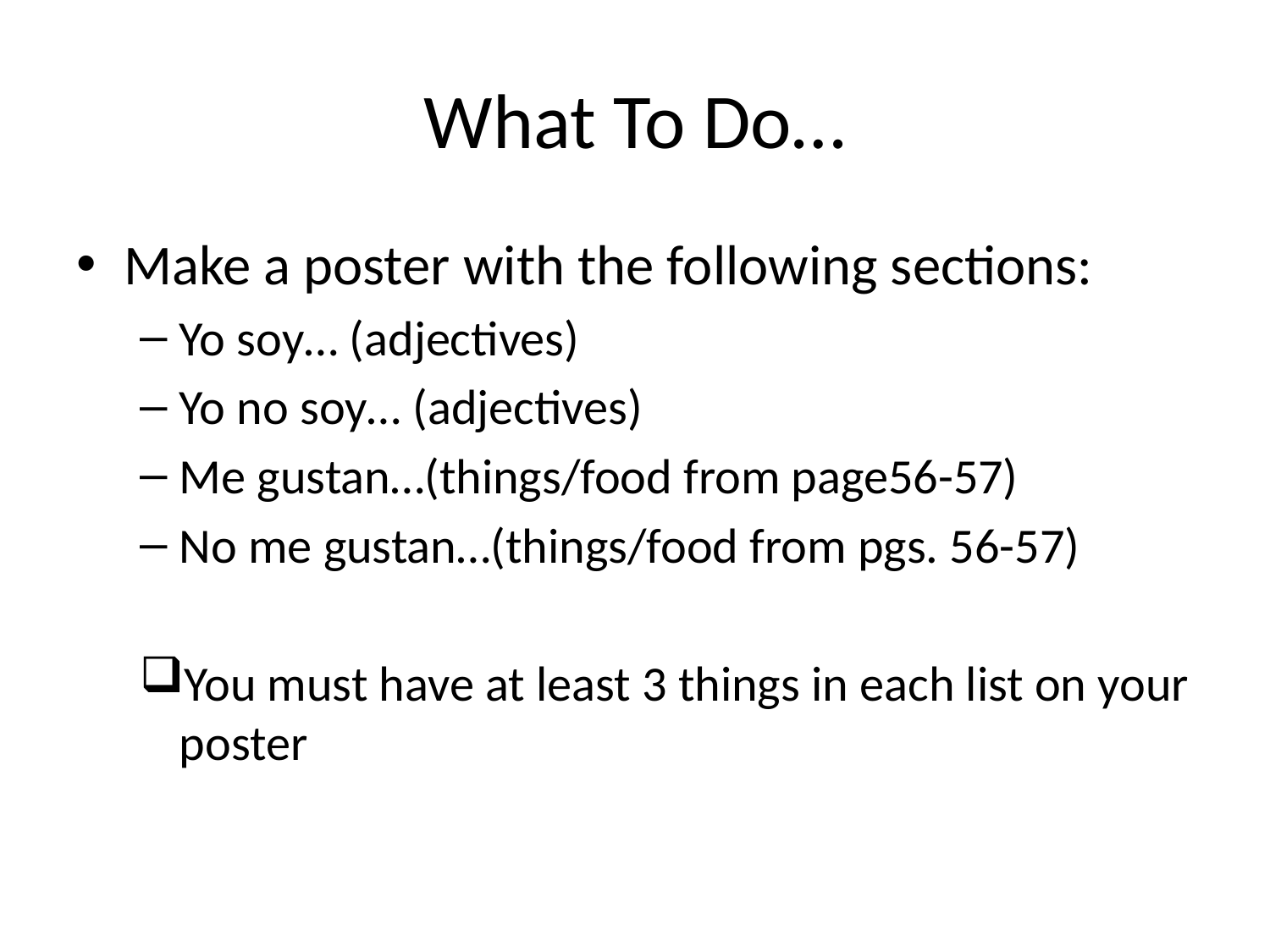

# What To Do…
Make a poster with the following sections:
Yo soy… (adjectives)
Yo no soy… (adjectives)
Me gustan…(things/food from page56-57)
No me gustan…(things/food from pgs. 56-57)

You must have at least 3 things in each list on your poster